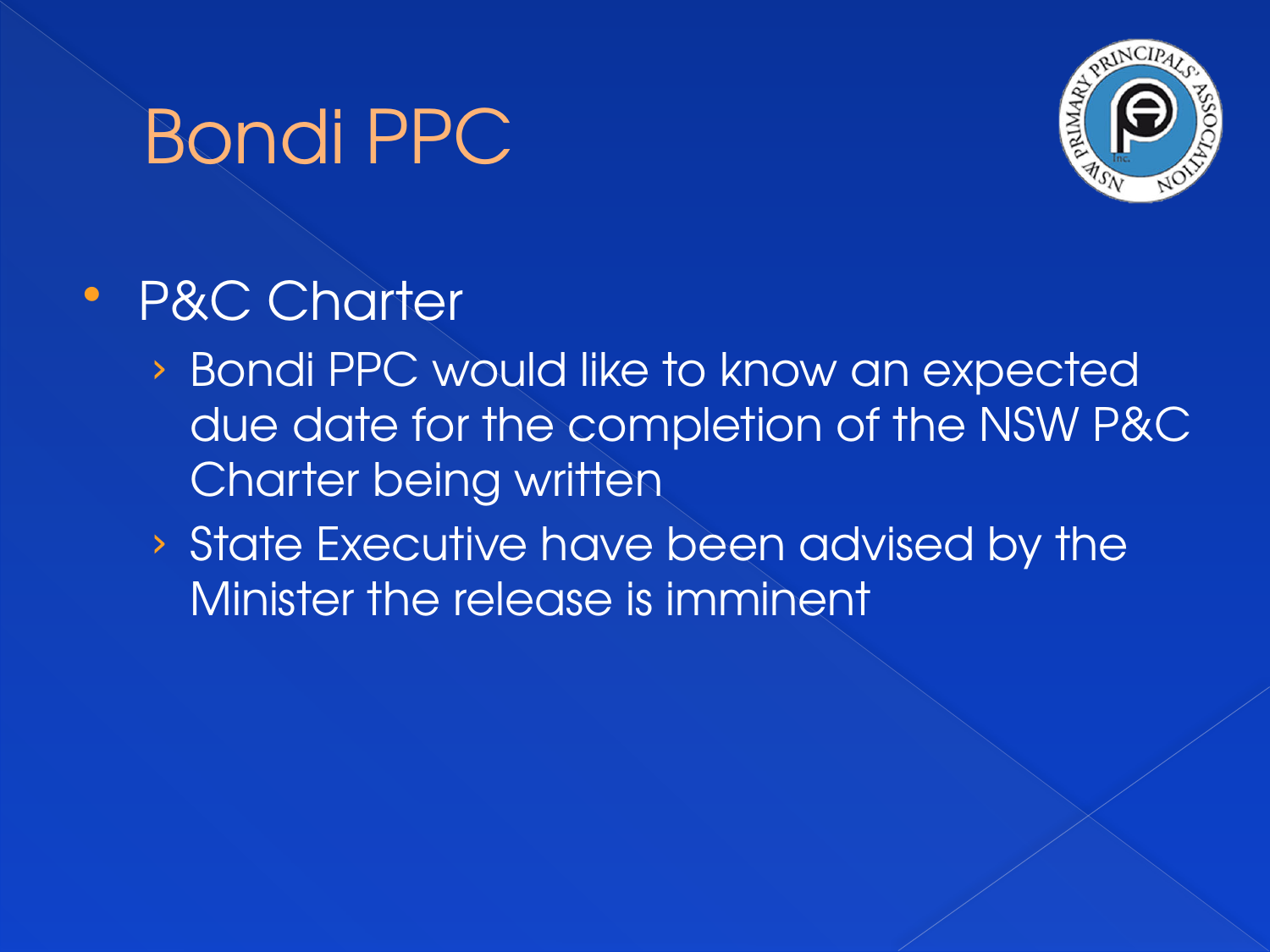

# Bondi PPC
P&C Charter
Bondi PPC would like to know an expected due date for the completion of the NSW P&C Charter being written
State Executive have been advised by the Minister the release is imminent